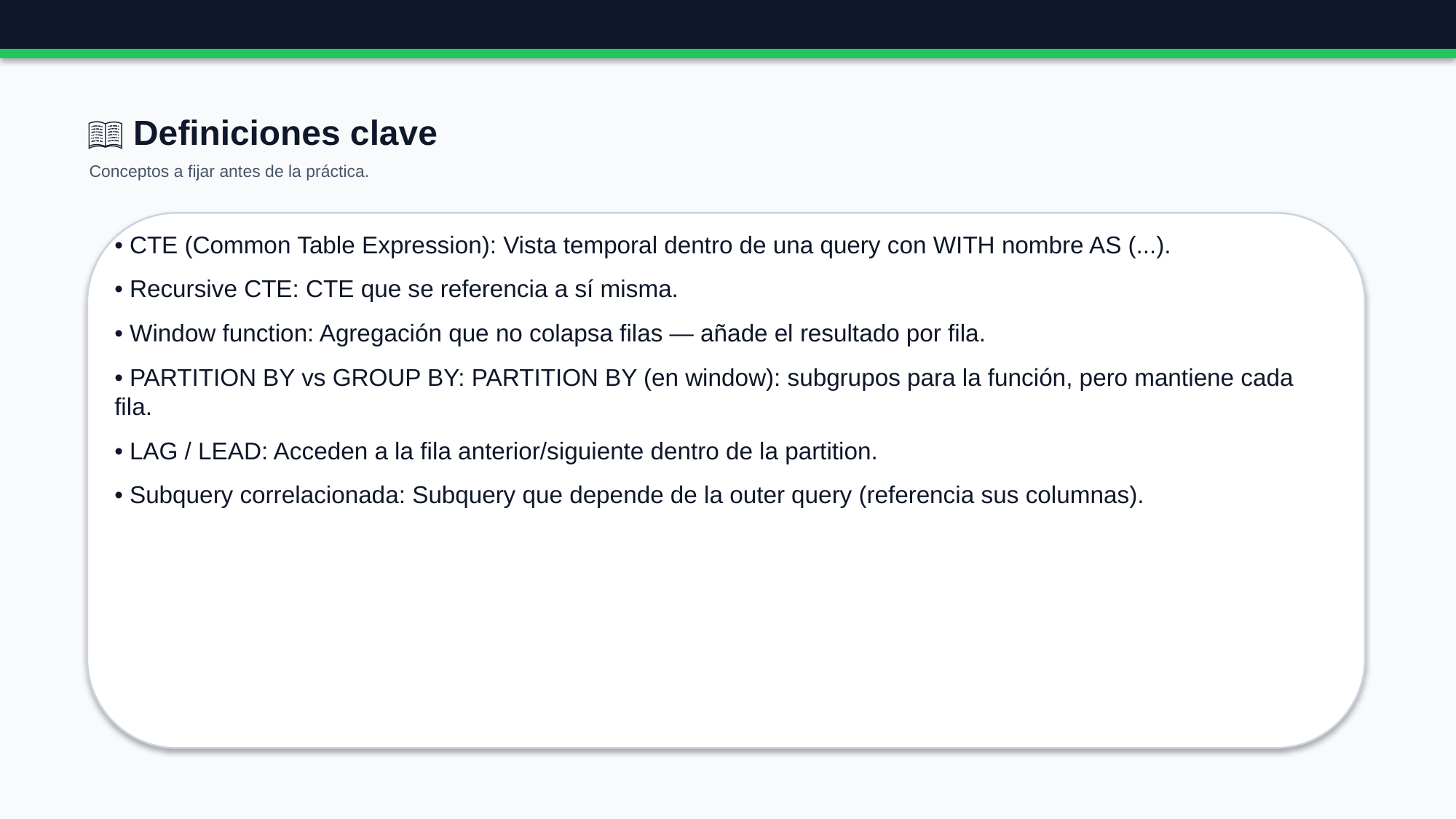

📖 Definiciones clave
Conceptos a fijar antes de la práctica.

• CTE (Common Table Expression): Vista temporal dentro de una query con WITH nombre AS (...).
• Recursive CTE: CTE que se referencia a sí misma.
• Window function: Agregación que no colapsa filas — añade el resultado por fila.
• PARTITION BY vs GROUP BY: PARTITION BY (en window): subgrupos para la función, pero mantiene cada fila.
• LAG / LEAD: Acceden a la fila anterior/siguiente dentro de la partition.
• Subquery correlacionada: Subquery que depende de la outer query (referencia sus columnas).